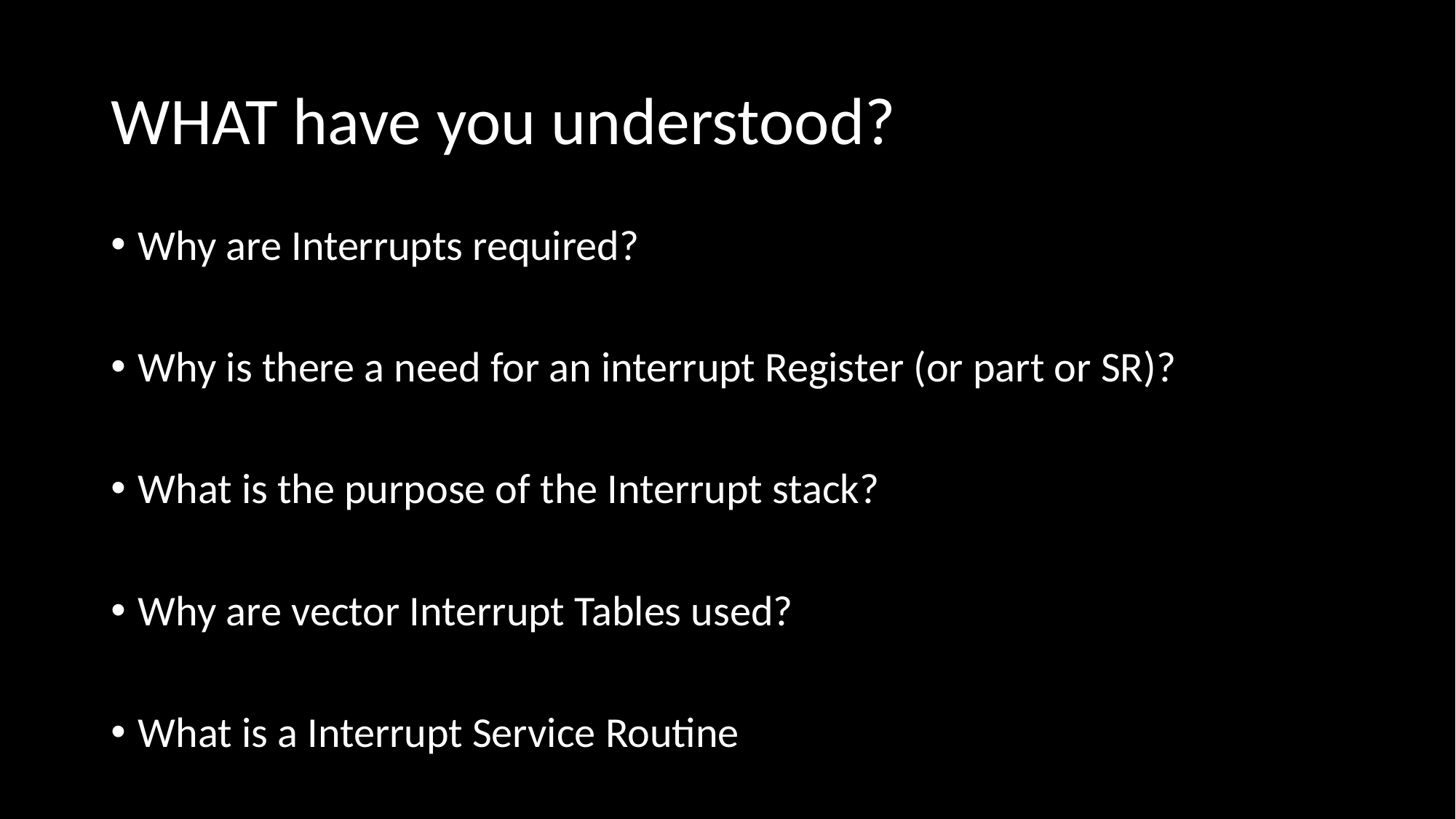

# WHAT have you understood?
Why are Interrupts required?

Why is there a need for an interrupt Register (or part or SR)?

What is the purpose of the Interrupt stack?

Why are vector Interrupt Tables used?

What is a Interrupt Service Routine